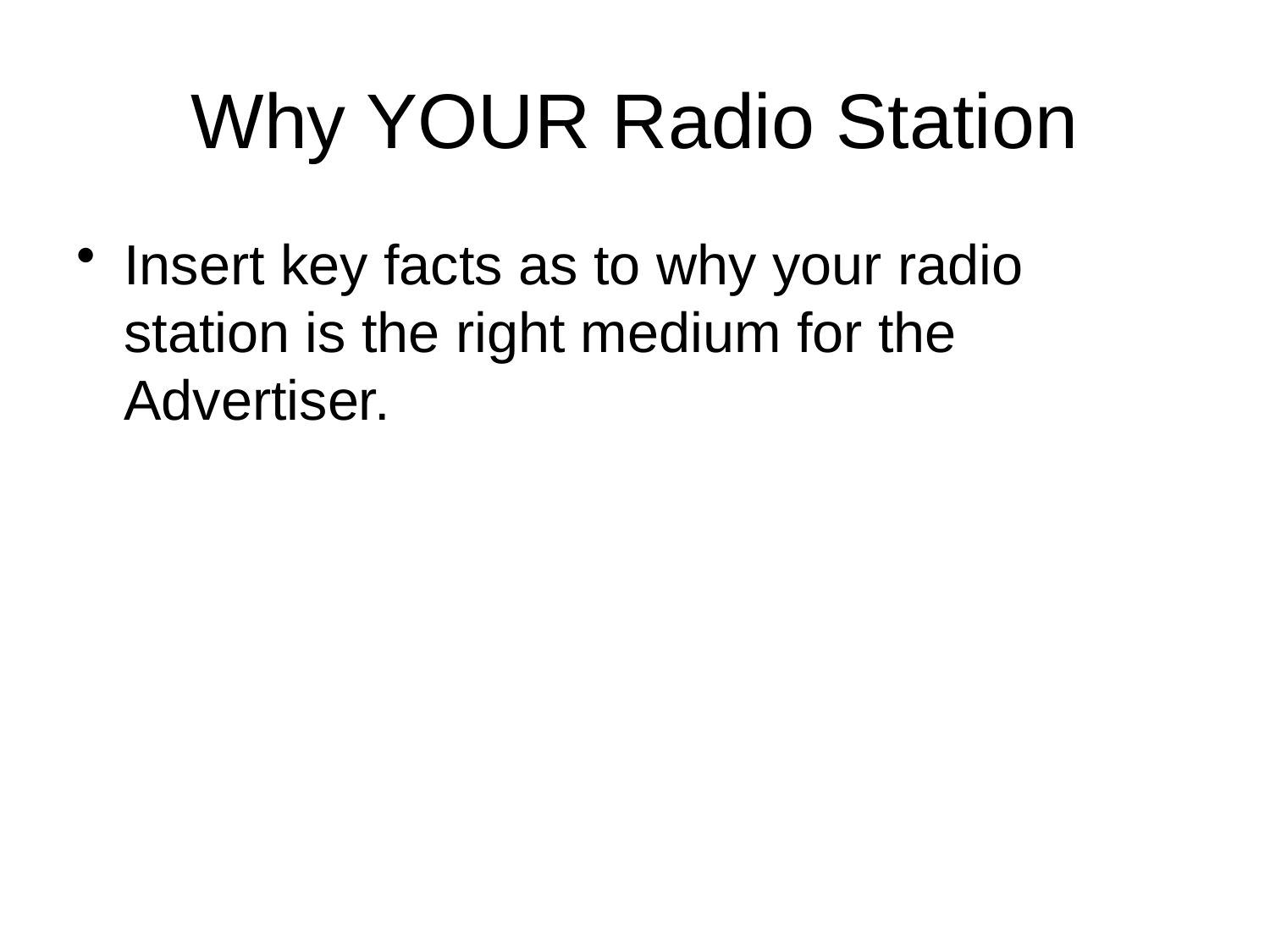

# Why YOUR Radio Station
Insert key facts as to why your radio station is the right medium for the Advertiser.